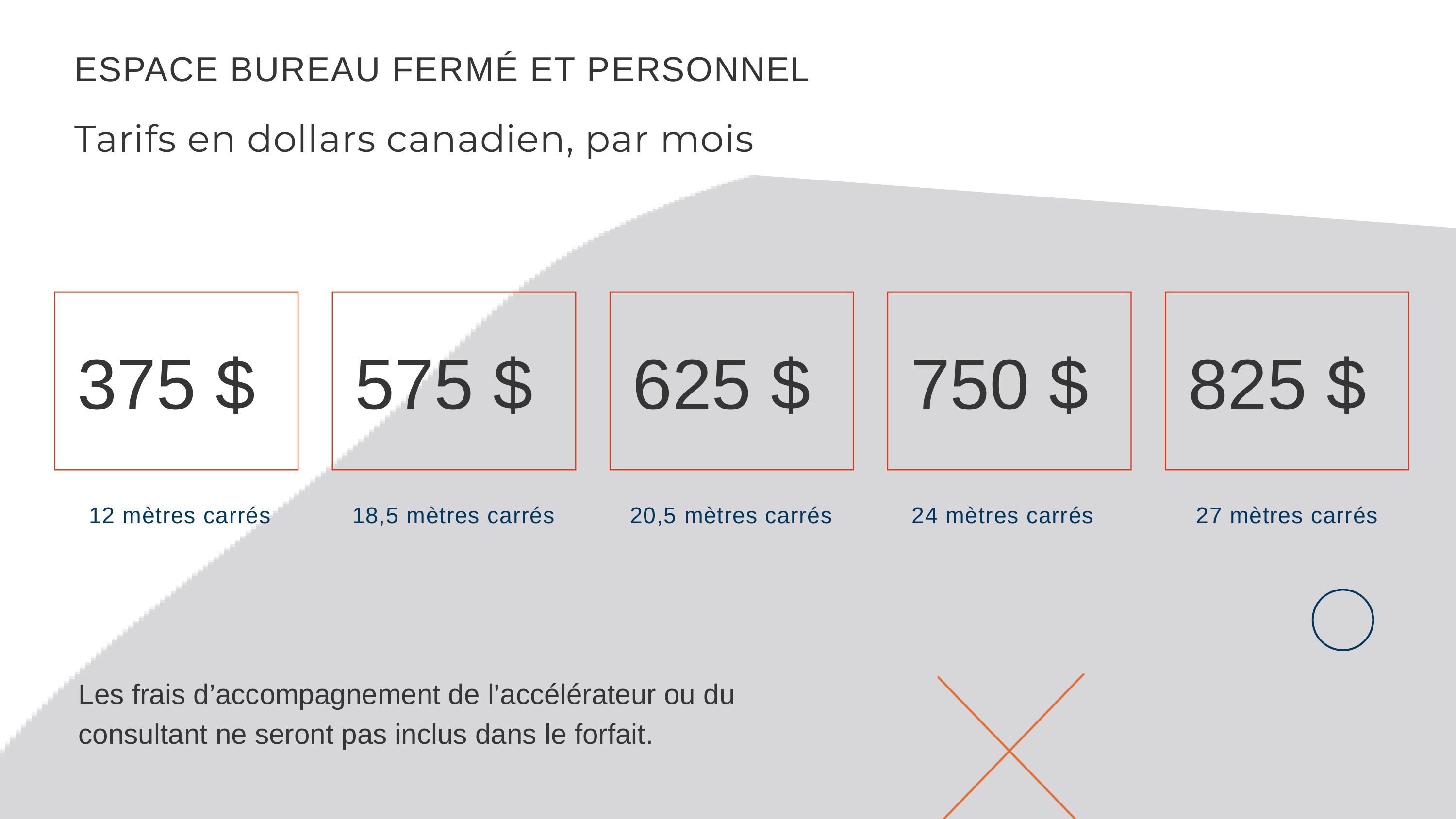

ESPACE BUREAU FERMÉ ET PERSONNEL
Tarifs en dollars canadien, par mois

375 $
575 $
625 $
750 $
825 $
 12 mètres carrés
18,5 mètres carrés
20,5 mètres carrés
24 mètres carrés
27 mètres carrés

Les frais d’accompagnement de l’accélérateur ou du consultant ne seront pas inclus dans le forfait.